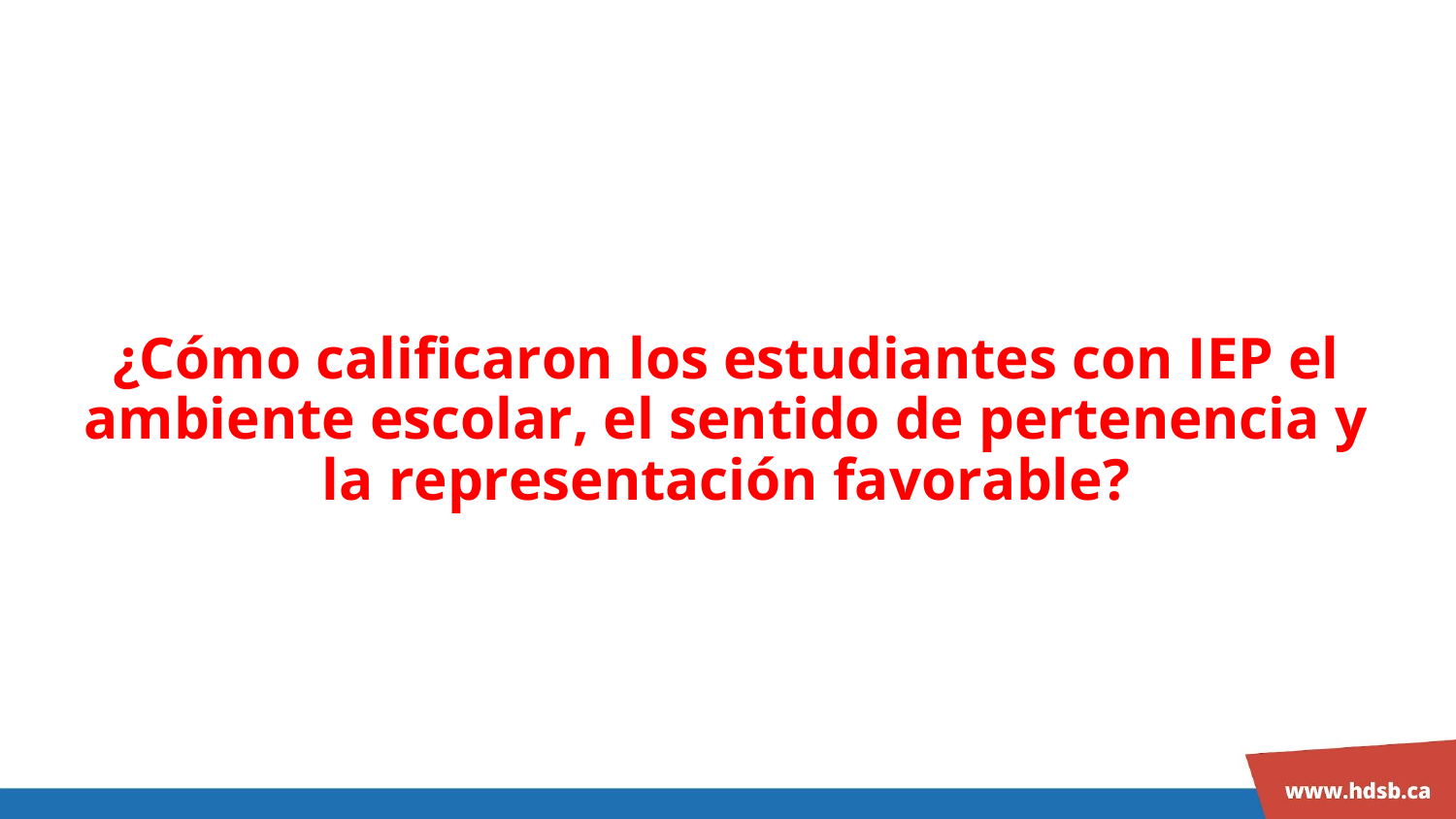

¿Cómo calificaron los estudiantes con IEP el ambiente escolar, el sentido de pertenencia y la representación favorable?